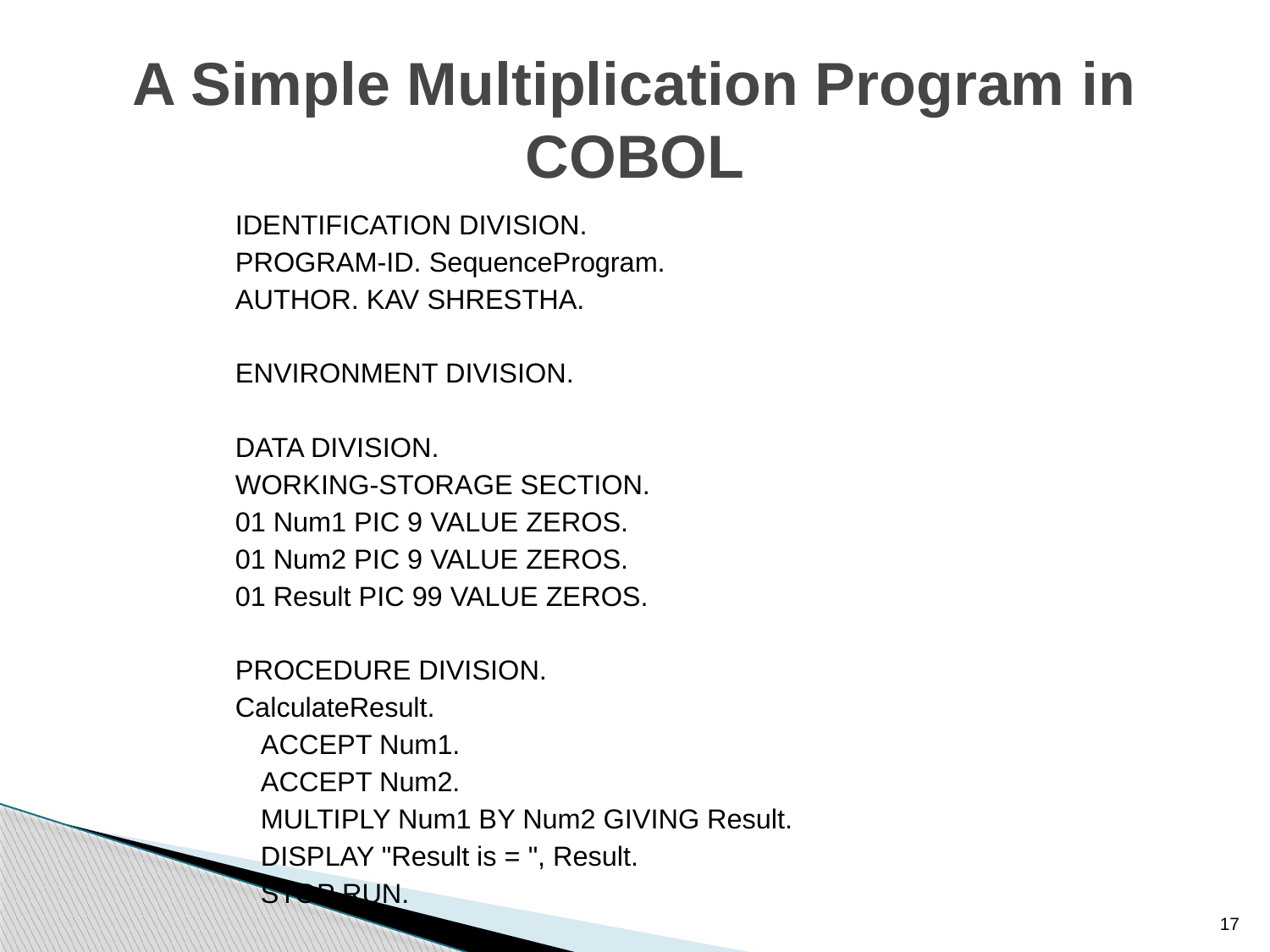

# A Simple Multiplication Program in COBOL
 IDENTIFICATION DIVISION.
 PROGRAM-ID. SequenceProgram.
 AUTHOR. KAV SHRESTHA.

 ENVIRONMENT DIVISION.

 DATA DIVISION.
 WORKING-STORAGE SECTION.
 01 Num1 PIC 9 VALUE ZEROS.
 01 Num2 PIC 9 VALUE ZEROS.
 01 Result PIC 99 VALUE ZEROS.

 PROCEDURE DIVISION.
 CalculateResult.
 		ACCEPT Num1.
 		ACCEPT Num2.
 		MULTIPLY Num1 BY Num2 GIVING Result.
 		DISPLAY "Result is = ", Result.
 		STOP RUN.

17